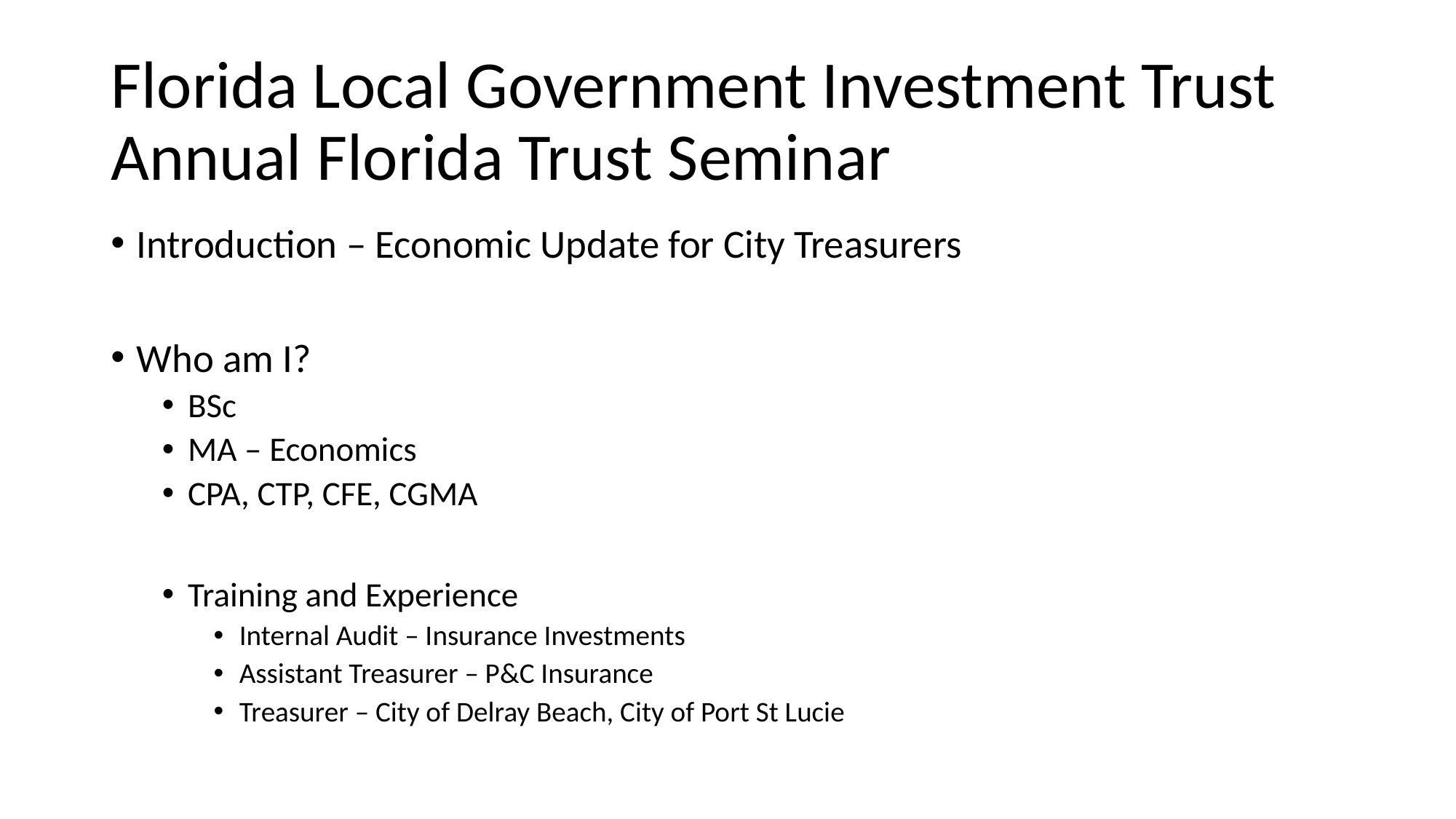

# Florida Local Government Investment Trust Annual Florida Trust Seminar
Introduction – Economic Update for City Treasurers

Who am I?
BSc
MA – Economics
CPA, CTP, CFE, CGMA

Training and Experience
Internal Audit – Insurance Investments
Assistant Treasurer – P&C Insurance
Treasurer – City of Delray Beach, City of Port St Lucie